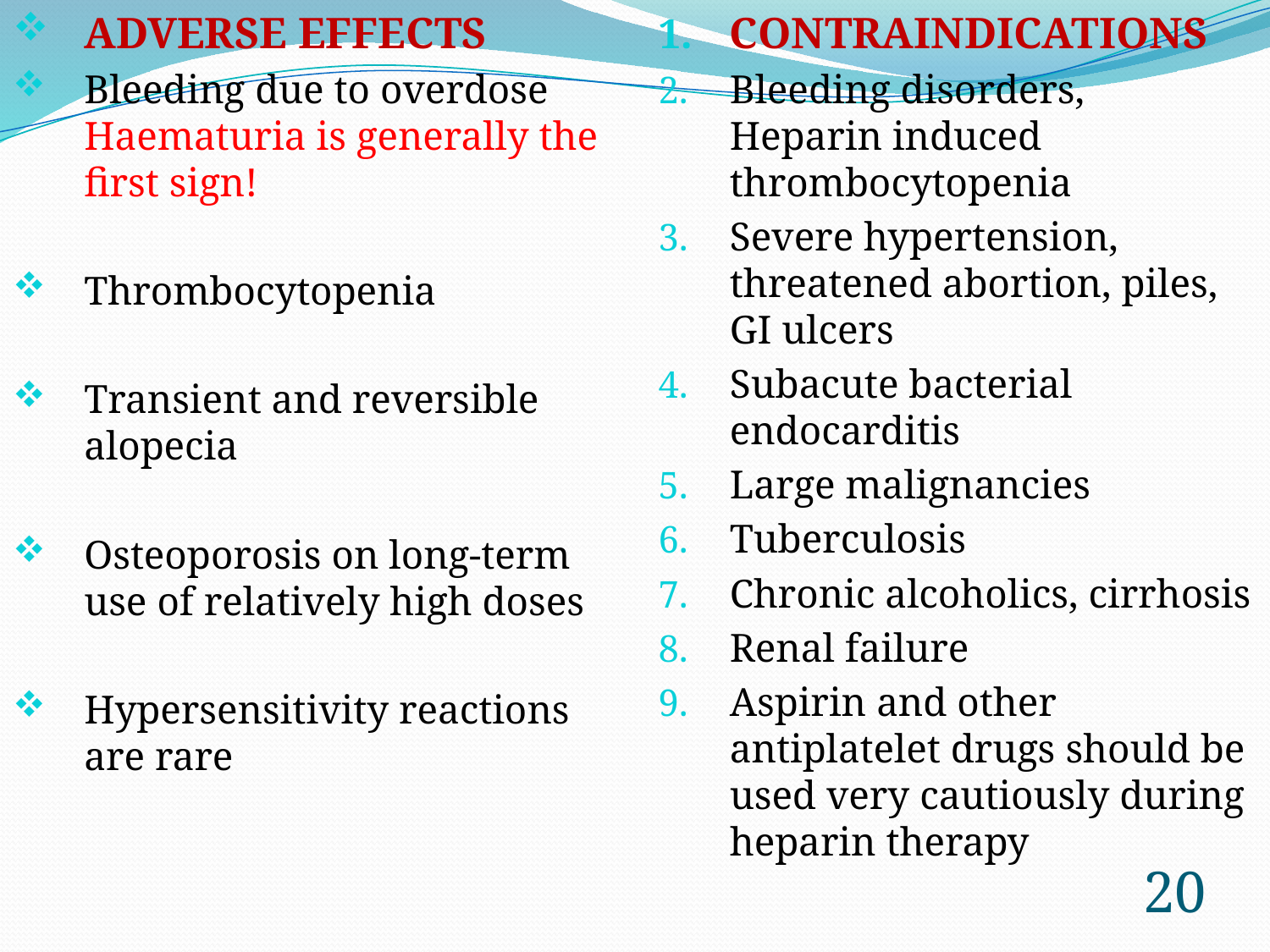

ADVERSE EFFECTS
Bleeding due to overdose
Haematuria is generally the first sign!

Thrombocytopenia

Transient and reversible alopecia

Osteoporosis on long-term use of relatively high doses

Hypersensitivity reactions are rare
CONTRAINDICATIONS
Bleeding disorders,
Heparin induced thrombocytopenia
Severe hypertension,
threatened abortion, piles, GI ulcers
Subacute bacterial endocarditis
Large malignancies
Tuberculosis
Chronic alcoholics, cirrhosis
Renal failure
Aspirin and other antiplatelet drugs should be used very cautiously during heparin therapy

#

20